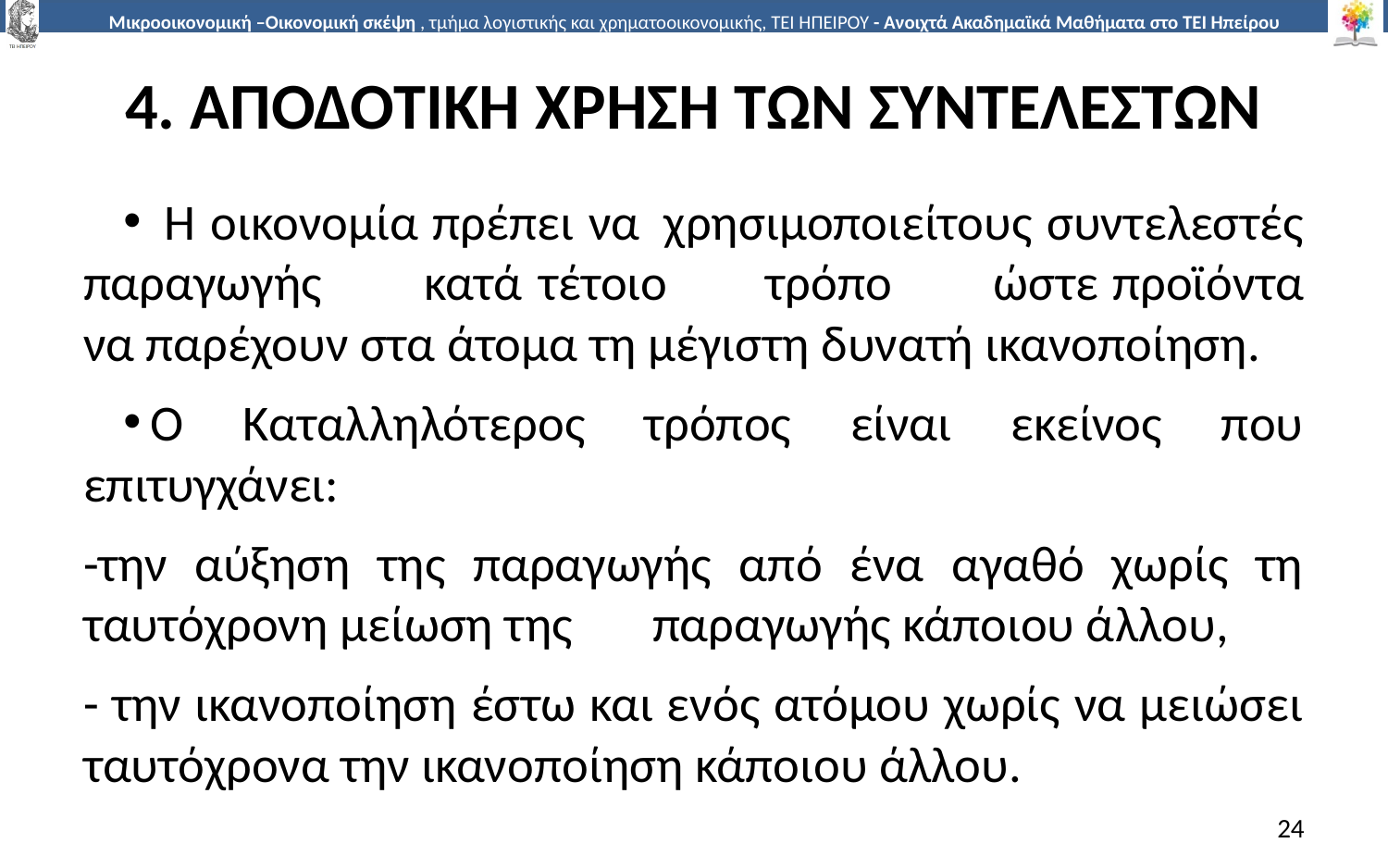

# 4. ΑΠΟΔΟΤΙΚΗ ΧΡΗΣΗ ΤΩΝ ΣΥΝΤΕΛΕΣΤΩΝ
 Η οικονοµία πρέπει να	χρησιµοποιείτους συντελεστές παραγωγής	κατά	τέτοιο	τρόπο	ώστε προϊόντα να παρέχουν στα άτοµα τη µέγιστη δυνατή ικανοποίηση.
Ο Καταλληλότερος τρόπος είναι εκείνος που επιτυγχάνει:
-την αύξηση της παραγωγής από ένα αγαθό χωρίς τη ταυτόχρονη µείωση της	παραγωγής κάποιου άλλου,
- την ικανοποίηση έστω και ενός ατόµου χωρίς να µειώσει ταυτόχρονα την ικανοποίηση κάποιου άλλου.

24